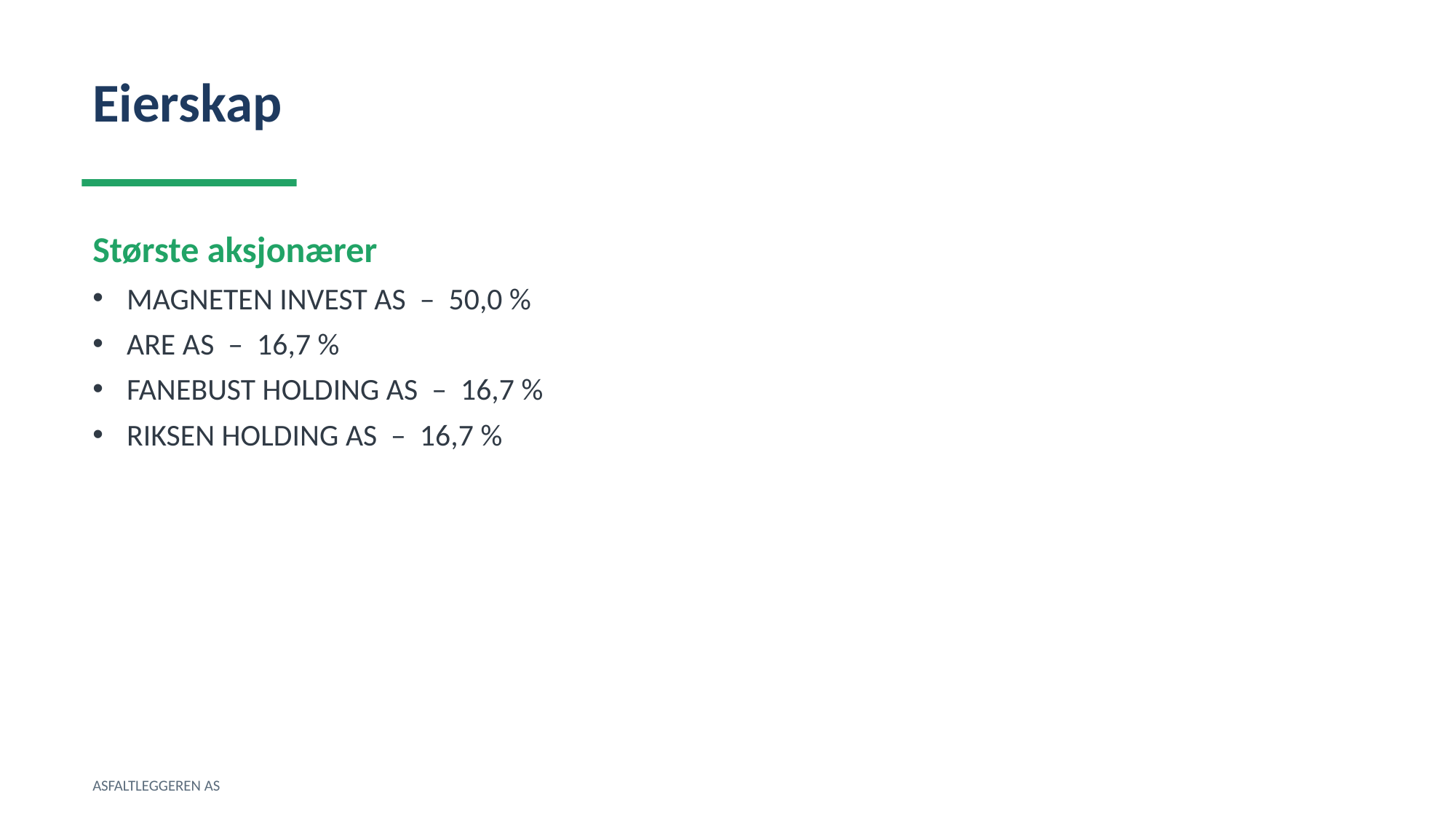

Eierskap

Største aksjonærer
MAGNETEN INVEST AS  –  50,0 %
ARE AS  –  16,7 %
FANEBUST HOLDING AS  –  16,7 %
RIKSEN HOLDING AS  –  16,7 %
ASFALTLEGGEREN AS